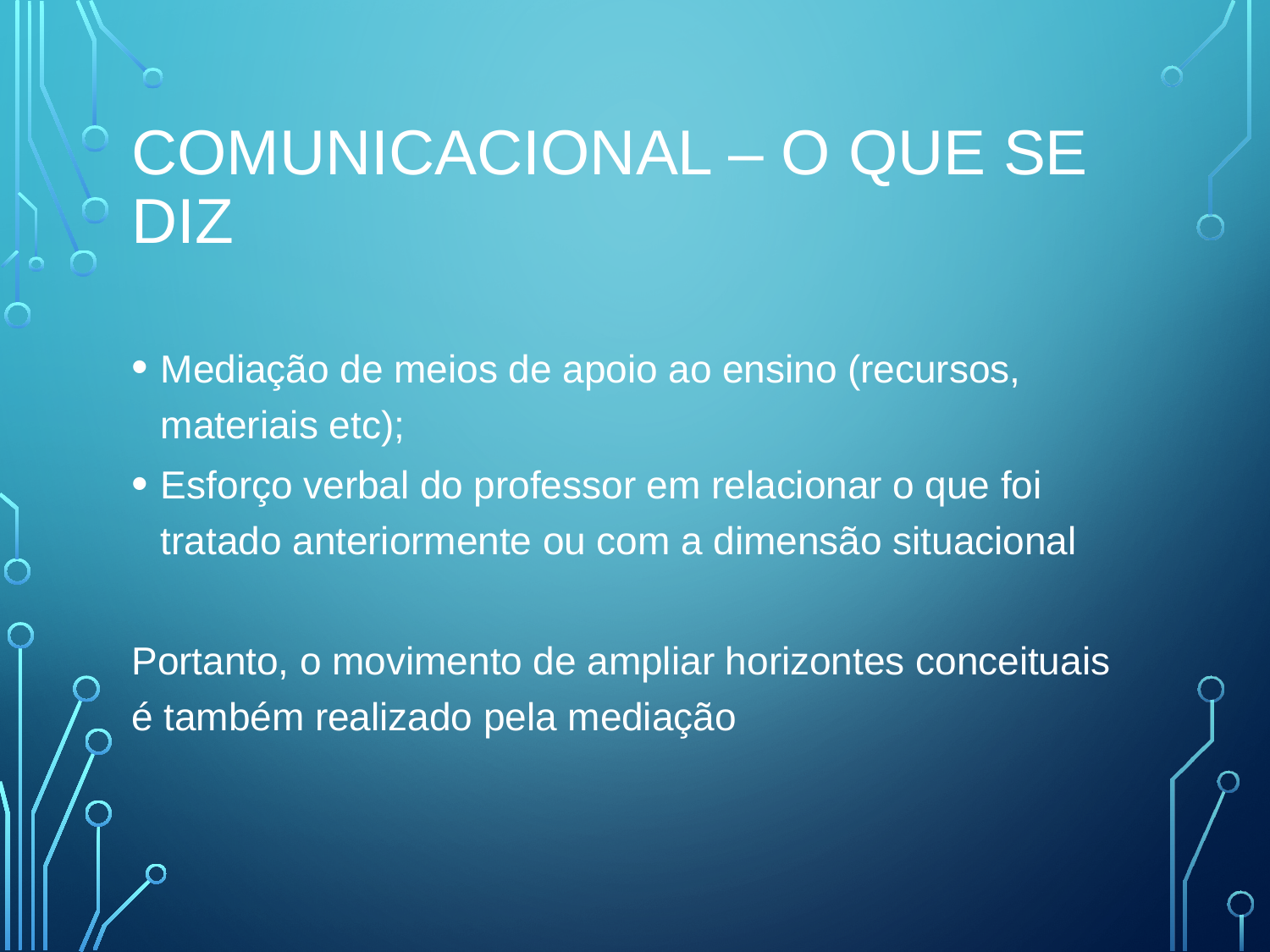

# Comunicacional – o que se diz

Mediação de meios de apoio ao ensino (recursos, materiais etc);
Esforço verbal do professor em relacionar o que foi tratado anteriormente ou com a dimensão situacional

Portanto, o movimento de ampliar horizontes conceituais é também realizado pela mediação